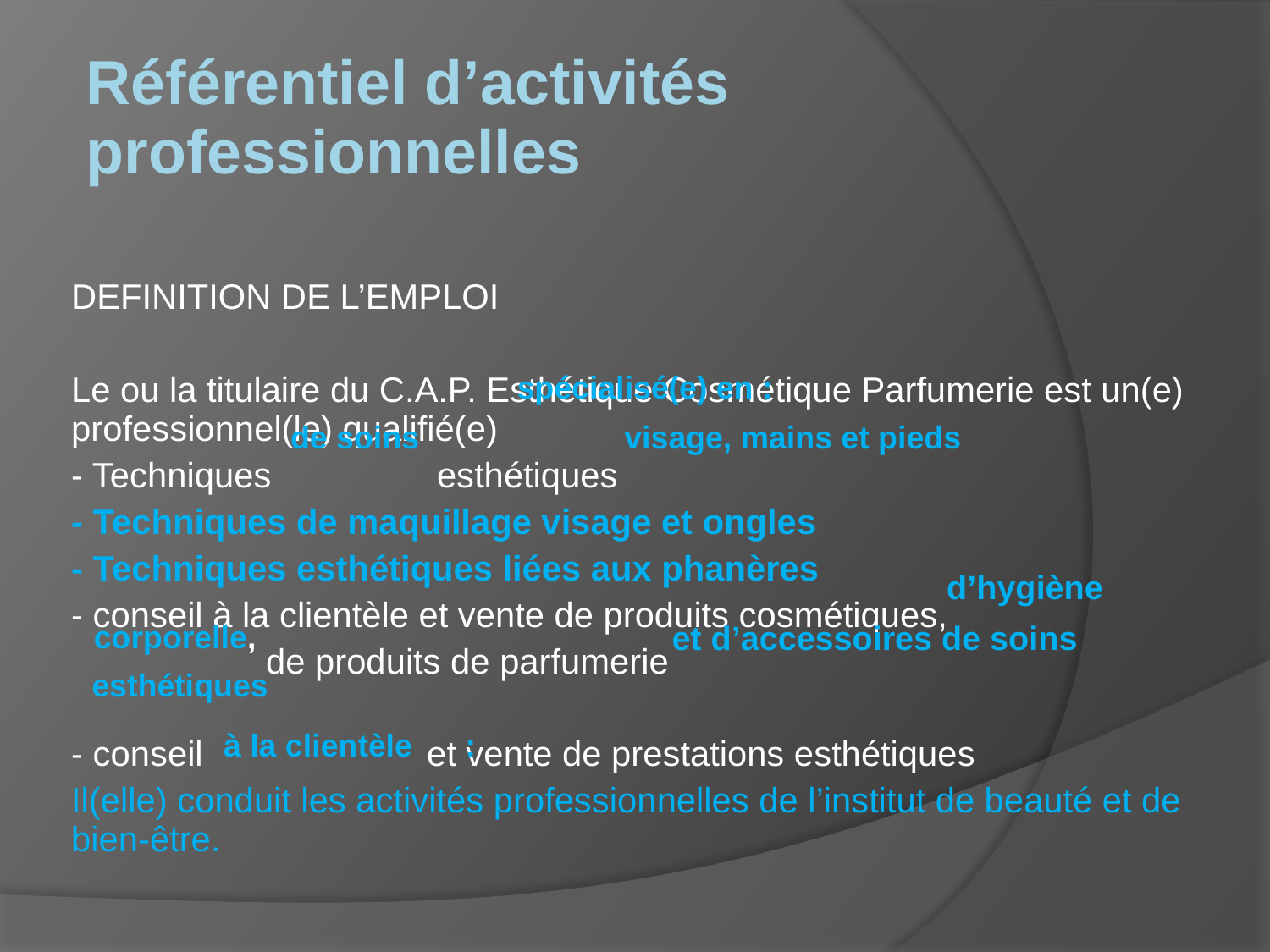

# Référentiel d’activités professionnelles
DEFINITION DE L’EMPLOI

Le ou la titulaire du C.A.P. Esthétique Cosmétique Parfumerie est un(e) professionnel(le) qualifié(e)
- Techniques                 esthétiques
- Techniques de maquillage visage et ongles
- Techniques esthétiques liées aux phanères
- conseil à la clientèle et vente de produits cosmétiques,
                    de produits de parfumerie

- conseil                       et vente de prestations esthétiques
Il(elle) conduit les activités professionnelles de l’institut de beauté et de bien-être.

spécialisé(e) en :
de soins
visage, mains et pieds
d’hygiène
corporelle,
et d’accessoires de soins
esthétiques
à la clientèle      :